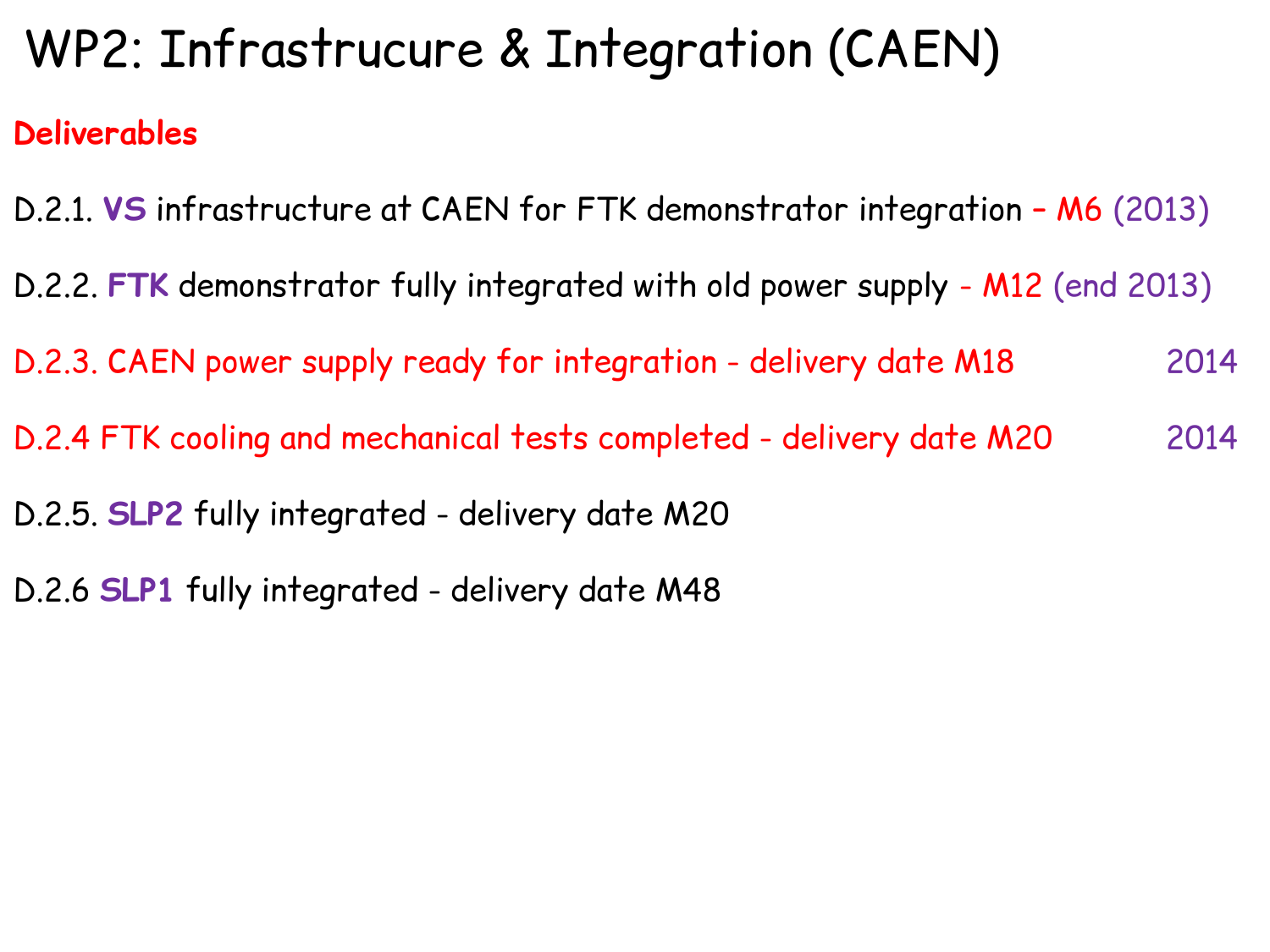

WP2: Infrastrucure & Integration (CAEN)
Deliverables

D.2.1. VS infrastructure at CAEN for FTK demonstrator integration – M6 (2013)

D.2.2. FTK demonstrator fully integrated with old power supply - M12 (end 2013)

D.2.3. CAEN power supply ready for integration - delivery date M18 		 2014

D.2.4 FTK cooling and mechanical tests completed - delivery date M20	 2014

D.2.5. SLP2 fully integrated - delivery date M20

D.2.6 SLP1 fully integrated - delivery date M48